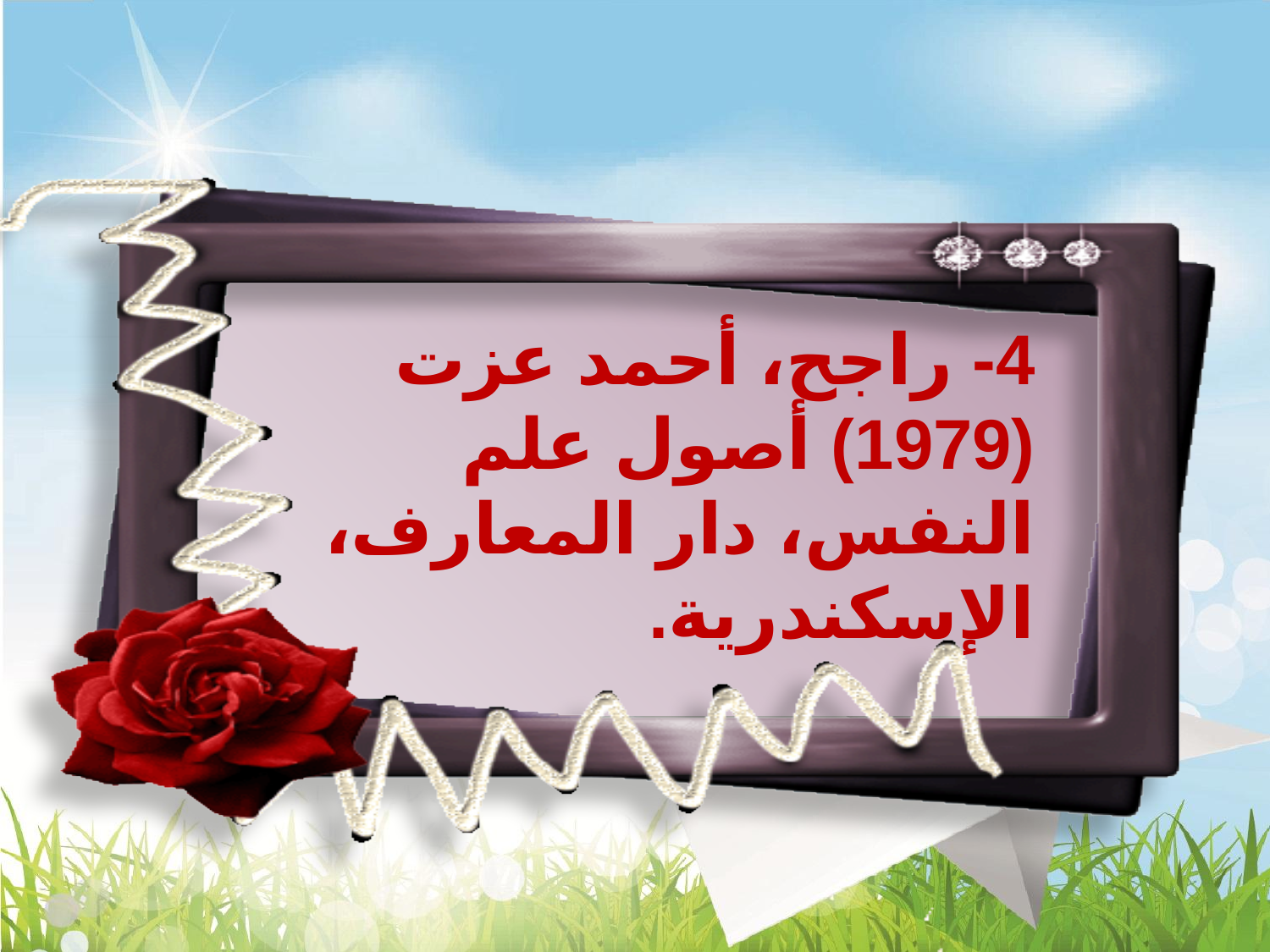

4- راجح، أحمد عزت (1979) أصول علم النفس، دار المعارف، الإسكندرية.